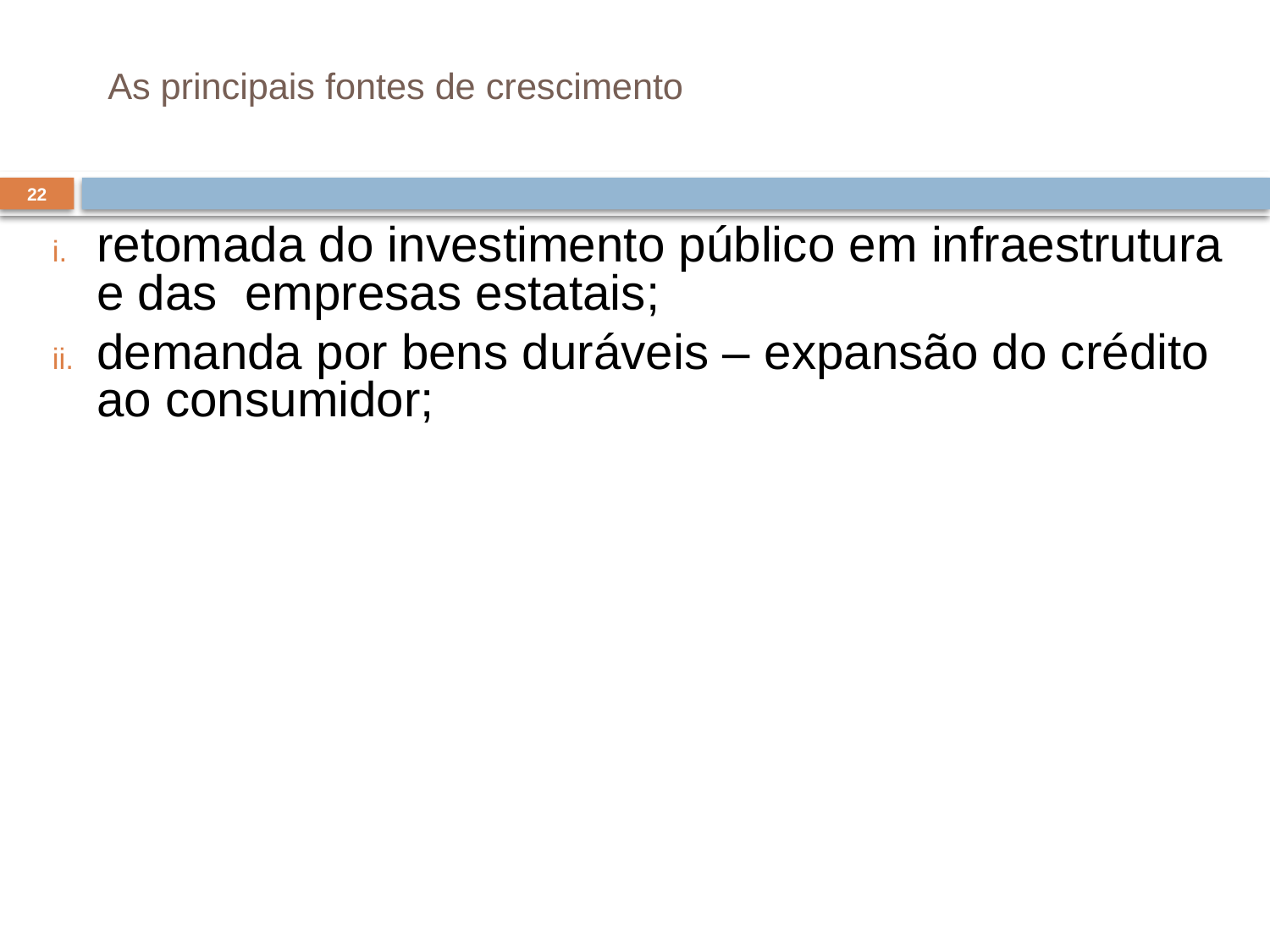

# As principais fontes de crescimento
22
retomada do investimento público em infraestrutura e das  empresas estatais;
demanda por bens duráveis – expansão do crédito ao consumidor;